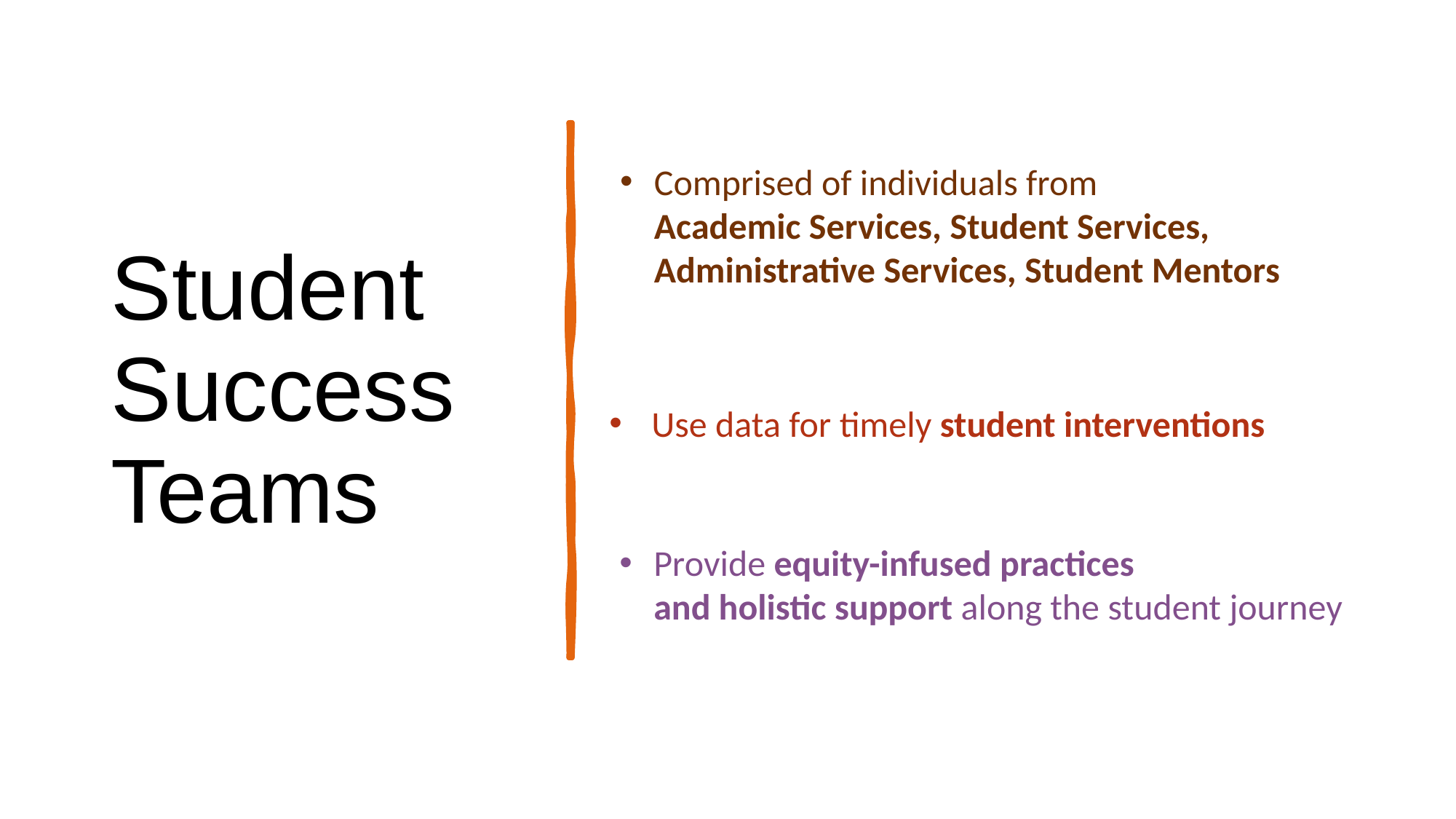

# Student Success Teams
Comprised of individuals from Academic Services, Student Services, Administrative Services, Student Mentors

 Use data for timely student interventions

Provide equity-infused practices and holistic support along the student journey